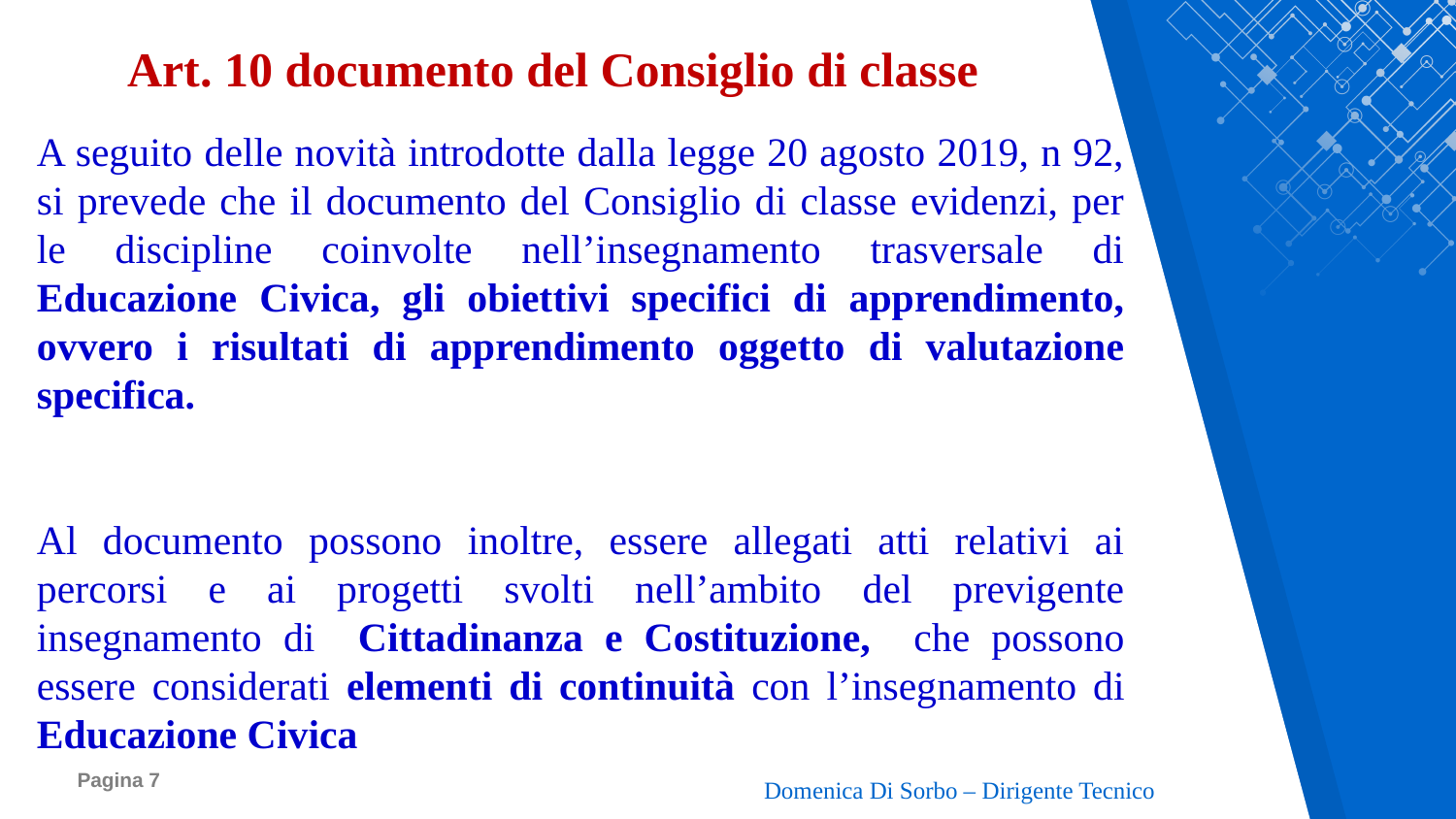

Art. 10 documento del Consiglio di classe
A seguito delle novità introdotte dalla legge 20 agosto 2019, n 92, si prevede che il documento del Consiglio di classe evidenzi, per le discipline coinvolte nell’insegnamento trasversale di Educazione Civica, gli obiettivi specifici di apprendimento, ovvero i risultati di apprendimento oggetto di valutazione specifica.

Al documento possono inoltre, essere allegati atti relativi ai percorsi e ai progetti svolti nell’ambito del previgente insegnamento di  Cittadinanza e Costituzione,  che possono essere considerati elementi di continuità con l’insegnamento di Educazione Civica

Domenica Di Sorbo – Dirigente Tecnico